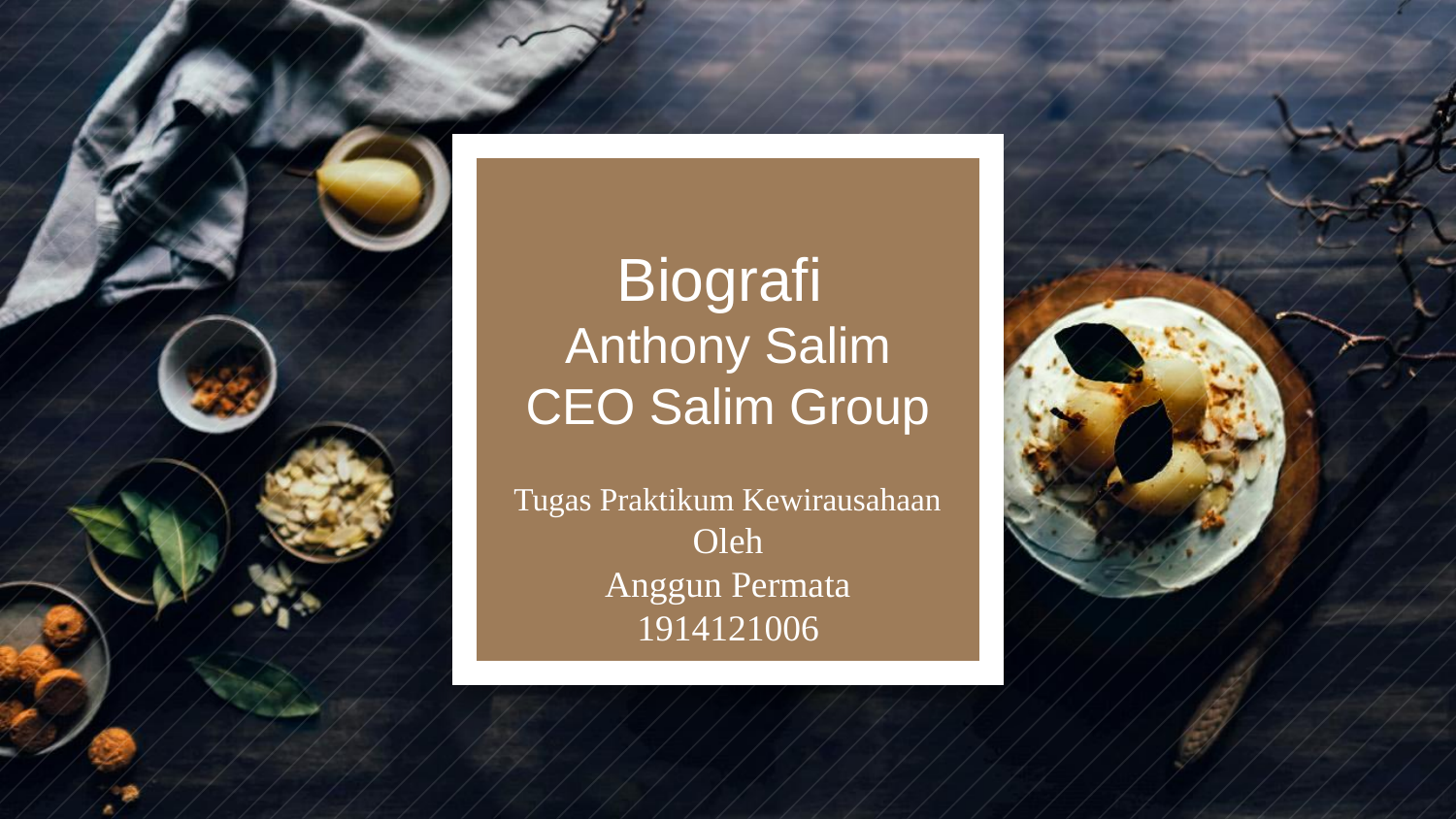

# Biografi Anthony Salim CEO Salim Group Tugas Praktikum Kewirausahaan Oleh Anggun Permata 1914121006